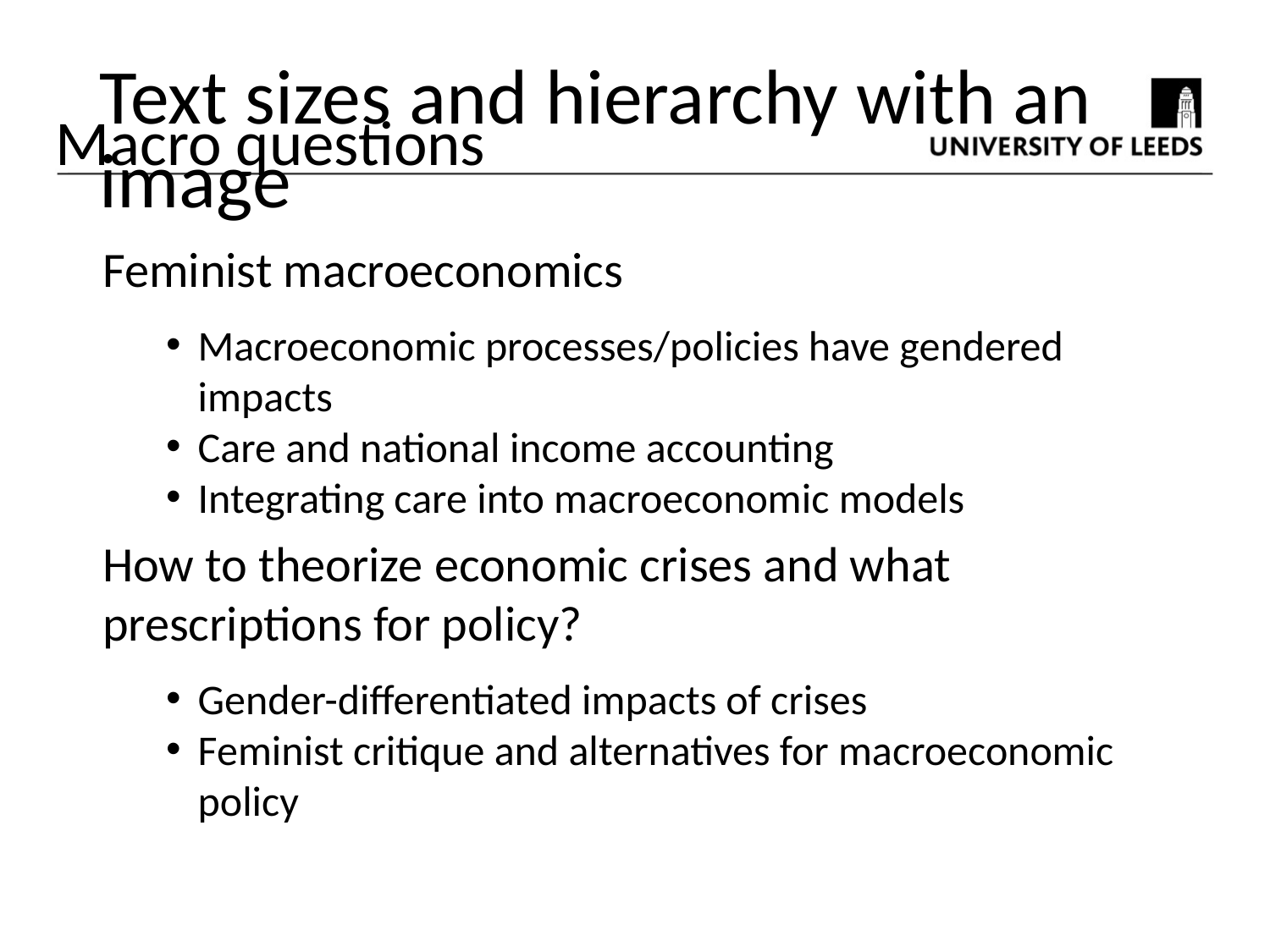

Text sizes and hierarchy with an image
Macro questions

Feminist macroeconomics
Macroeconomic processes/policies have gendered impacts
Care and national income accounting
Integrating care into macroeconomic models
How to theorize economic crises and what prescriptions for policy?
Gender-differentiated impacts of crises
Feminist critique and alternatives for macroeconomic policy